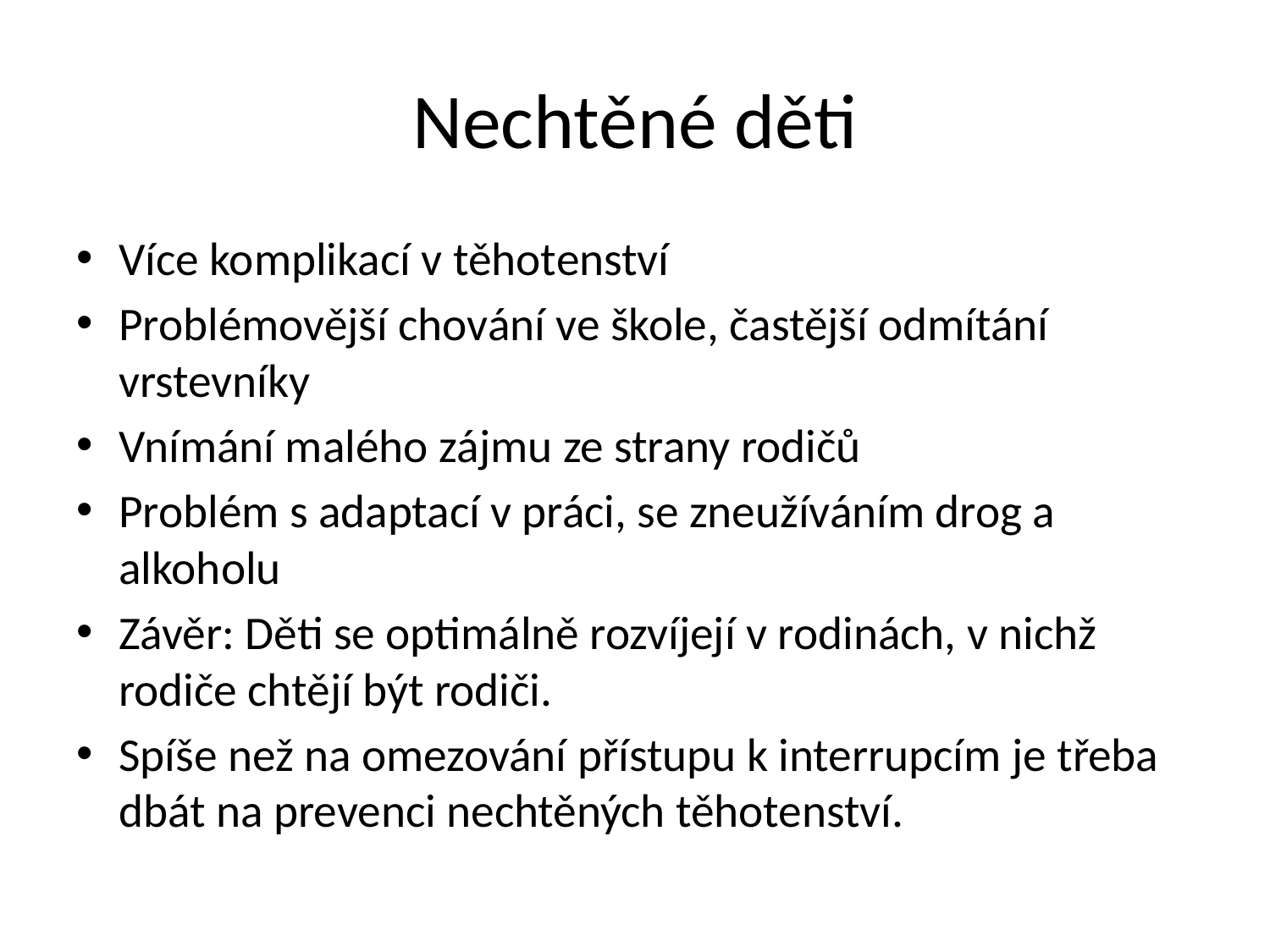

# Nechtěné děti
Více komplikací v těhotenství
Problémovější chování ve škole, častější odmítání vrstevníky
Vnímání malého zájmu ze strany rodičů
Problém s adaptací v práci, se zneužíváním drog a alkoholu
Závěr: Děti se optimálně rozvíjejí v rodinách, v nichž rodiče chtějí být rodiči.
Spíše než na omezování přístupu k interrupcím je třeba dbát na prevenci nechtěných těhotenství.